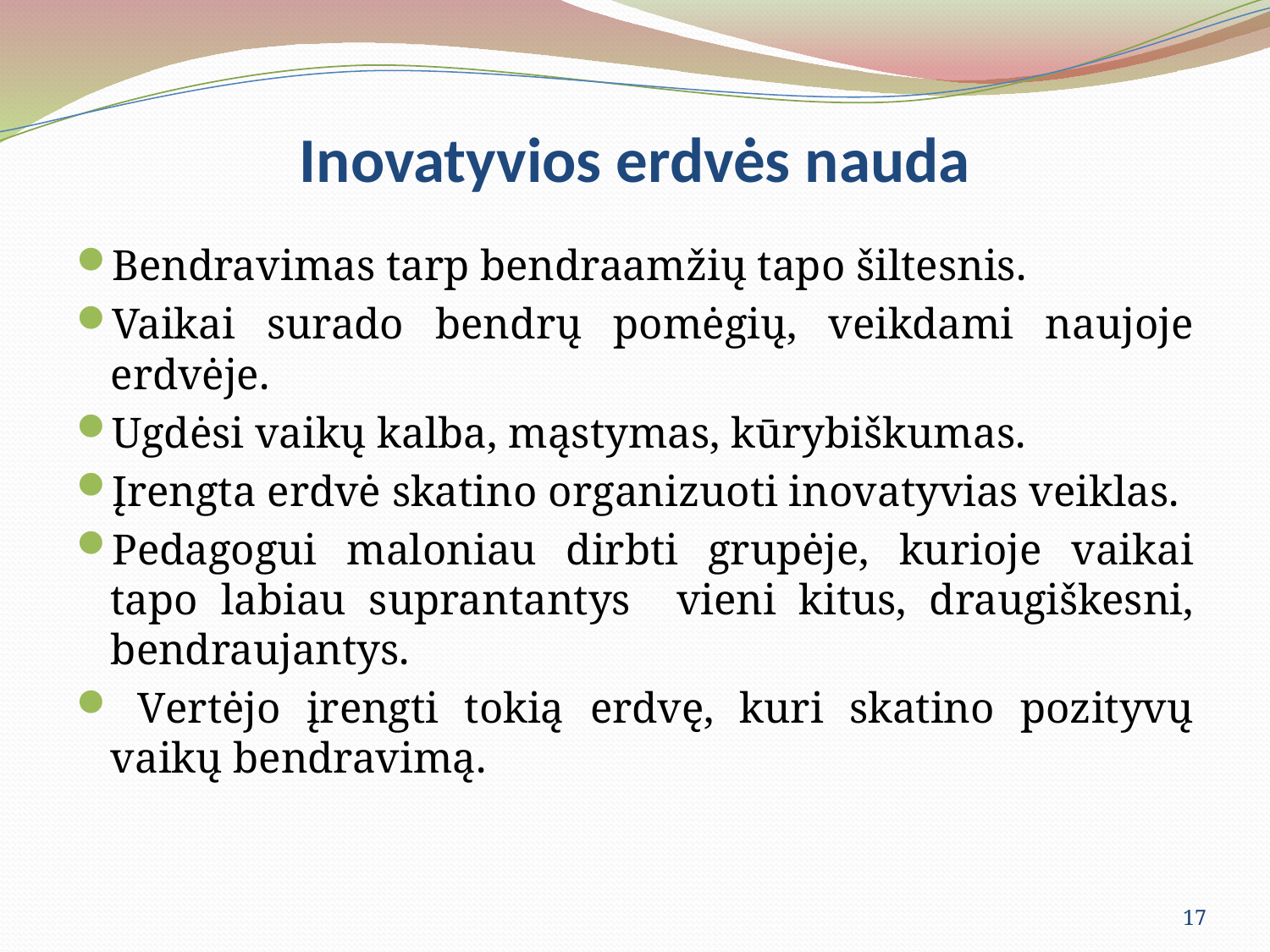

# Inovatyvios erdvės nauda
Bendravimas tarp bendraamžių tapo šiltesnis.
Vaikai surado bendrų pomėgių, veikdami naujoje erdvėje.
Ugdėsi vaikų kalba, mąstymas, kūrybiškumas.
Įrengta erdvė skatino organizuoti inovatyvias veiklas.
Pedagogui maloniau dirbti grupėje, kurioje vaikai tapo labiau suprantantys  vieni kitus, draugiškesni, bendraujantys.
 Vertėjo įrengti tokią erdvę, kuri skatino pozityvų vaikų bendravimą.
17